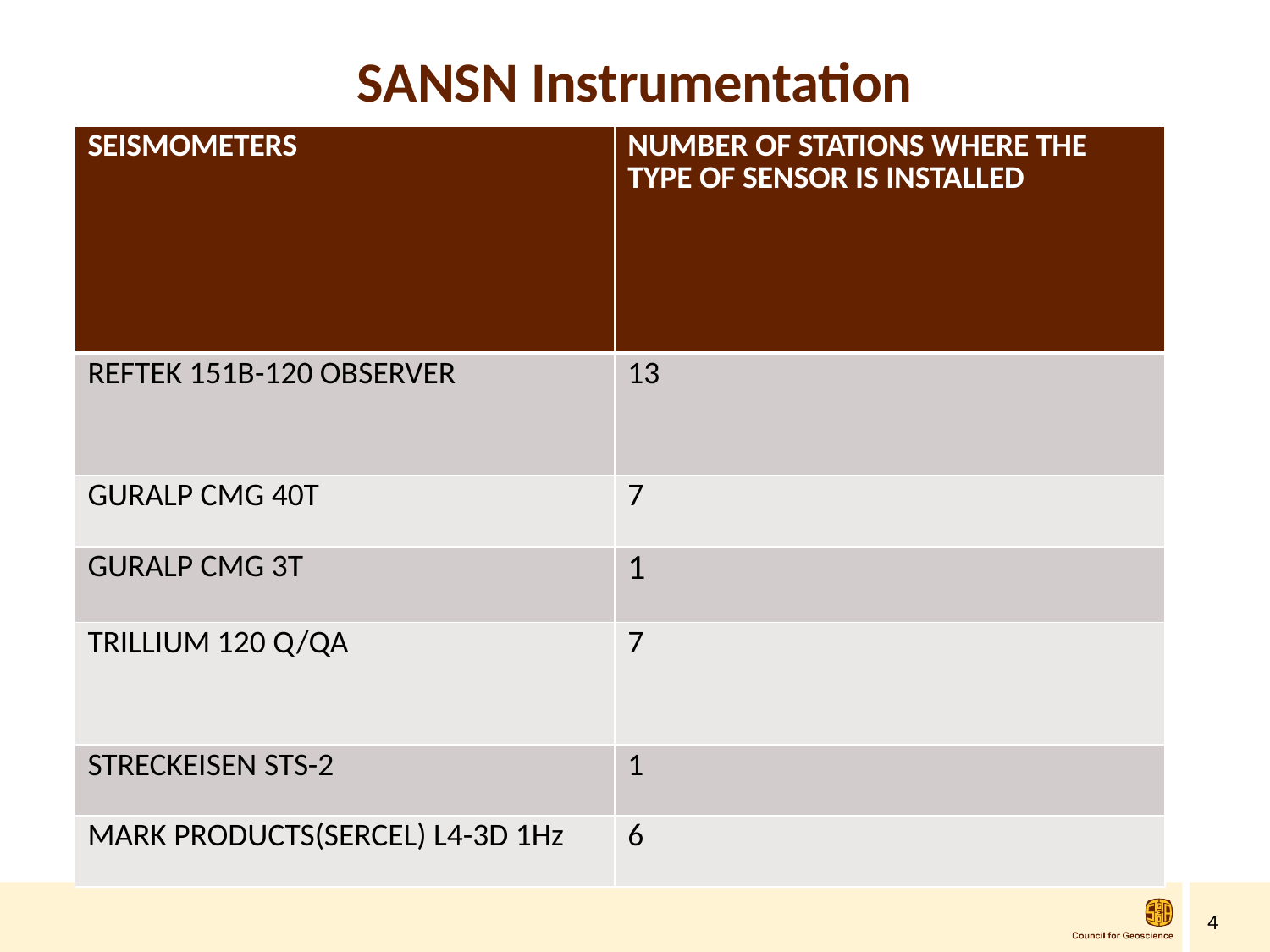

# SANSN Instrumentation
| SEISMOMETERS | NUMBER OF STATIONS WHERE THE TYPE OF SENSOR IS INSTALLED |
| --- | --- |
| REFTEK 151B-120 OBSERVER | 13 |
| GURALP CMG 40T | 7 |
| GURALP CMG 3T | 1 |
| TRILLIUM 120 Q/QA | 7 |
| STRECKEISEN STS-2 | 1 |
| MARK PRODUCTS(SERCEL) L4-3D 1Hz | 6 |
4